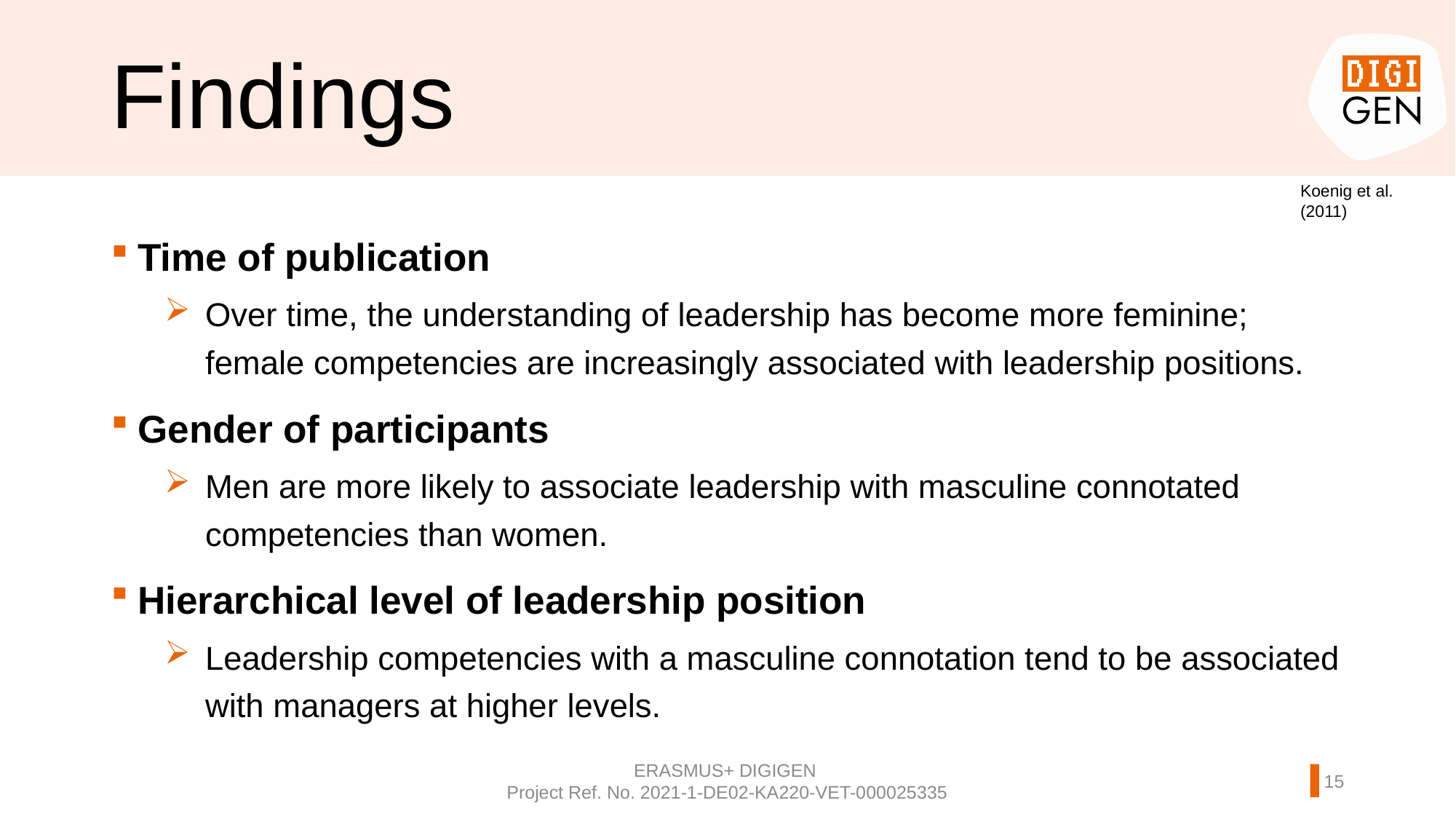

# Findings
Koenig et al. (2011)
Time of publication
Over time, the understanding of leadership has become more feminine; female competencies are increasingly associated with leadership positions.
Gender of participants
Men are more likely to associate leadership with masculine connotated competencies than women.
Hierarchical level of leadership position
Leadership competencies with a masculine connotation tend to be associated with managers at higher levels.

15
ERASMUS+ DIGIGEN
Project Ref. No. 2021-1-DE02-KA220-VET-000025335